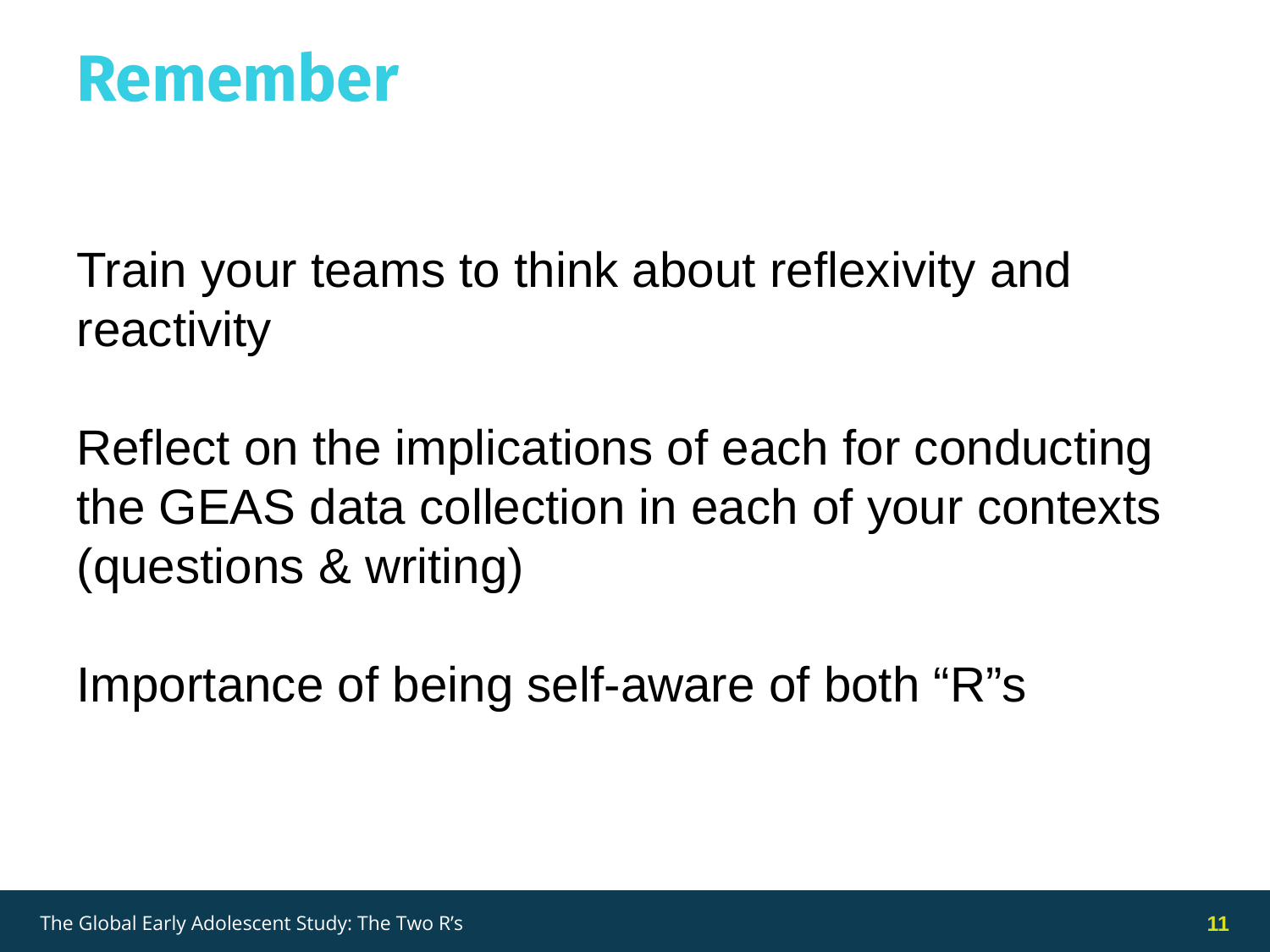

Remember

Train your teams to think about reflexivity and reactivity

Reflect on the implications of each for conducting the GEAS data collection in each of your contexts (questions & writing)

Importance of being self-aware of both “R”s

11
The Global Early Adolescent Study: The Two R’s